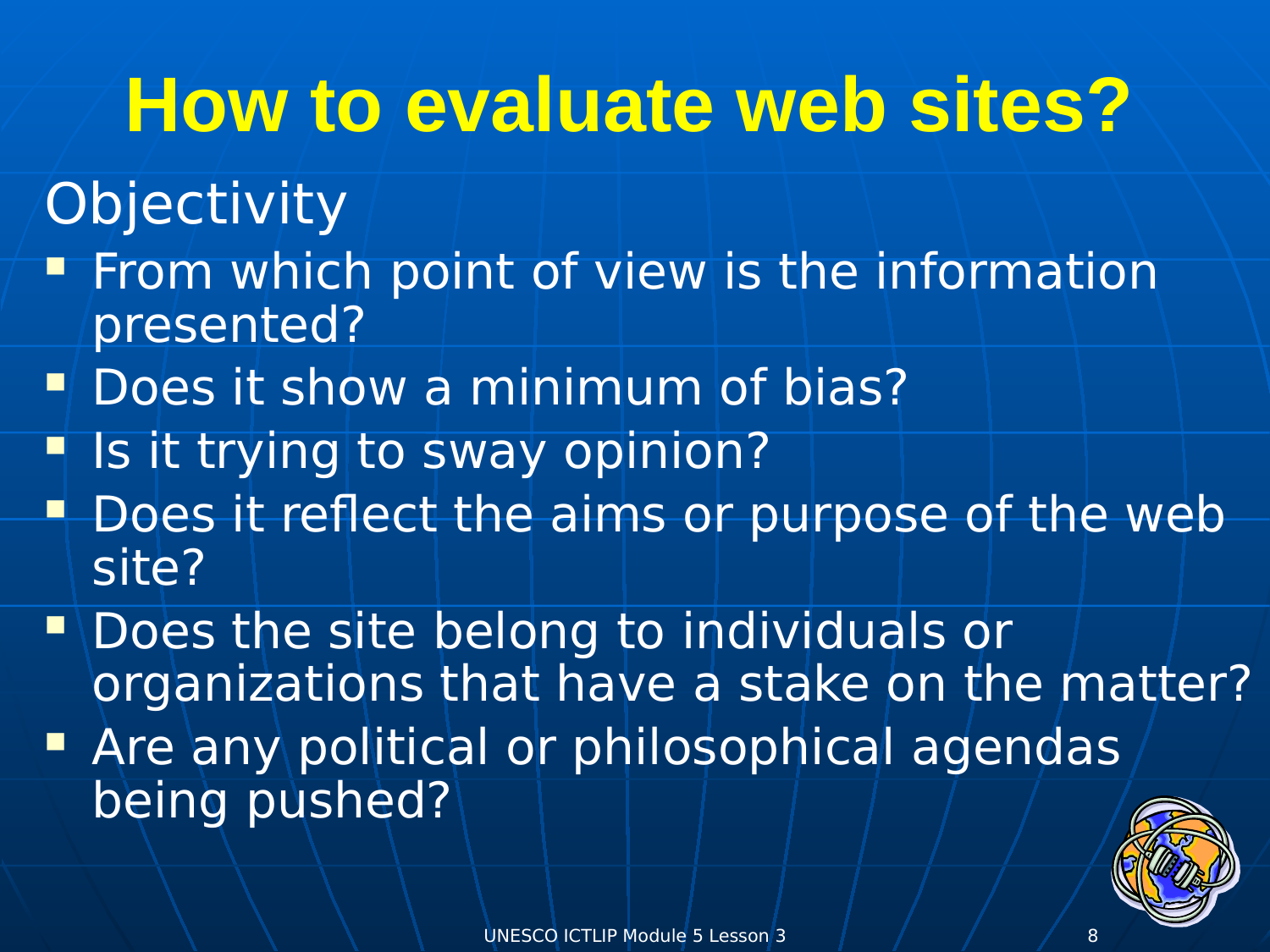

# How to evaluate web sites?
Objectivity
From which point of view is the information presented?
Does it show a minimum of bias?
Is it trying to sway opinion?
Does it reflect the aims or purpose of the web site?
Does the site belong to individuals or organizations that have a stake on the matter?
Are any political or philosophical agendas being pushed?
UNESCO ICTLIP Module 5 Lesson 3
8